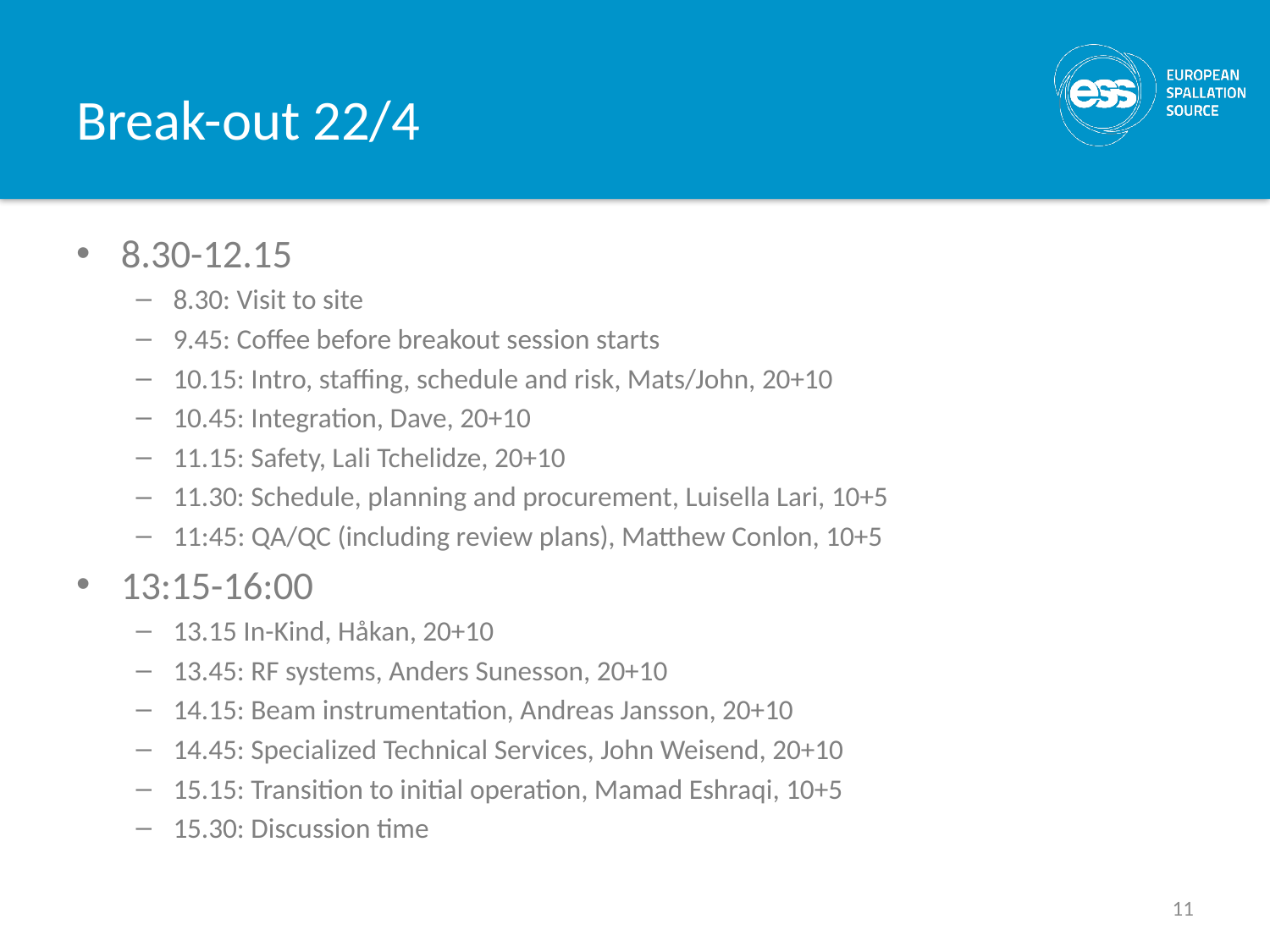

# Break-out 22/4
8.30-12.15
8.30: Visit to site
9.45: Coffee before breakout session starts
10.15: Intro, staffing, schedule and risk, Mats/John, 20+10
10.45: Integration, Dave, 20+10
11.15: Safety, Lali Tchelidze, 20+10
11.30: Schedule, planning and procurement, Luisella Lari, 10+5
11:45: QA/QC (including review plans), Matthew Conlon, 10+5
13:15-16:00
13.15 In-Kind, Håkan, 20+10
13.45: RF systems, Anders Sunesson, 20+10
14.15: Beam instrumentation, Andreas Jansson, 20+10
14.45: Specialized Technical Services, John Weisend, 20+10
15.15: Transition to initial operation, Mamad Eshraqi, 10+5
15.30: Discussion time
11